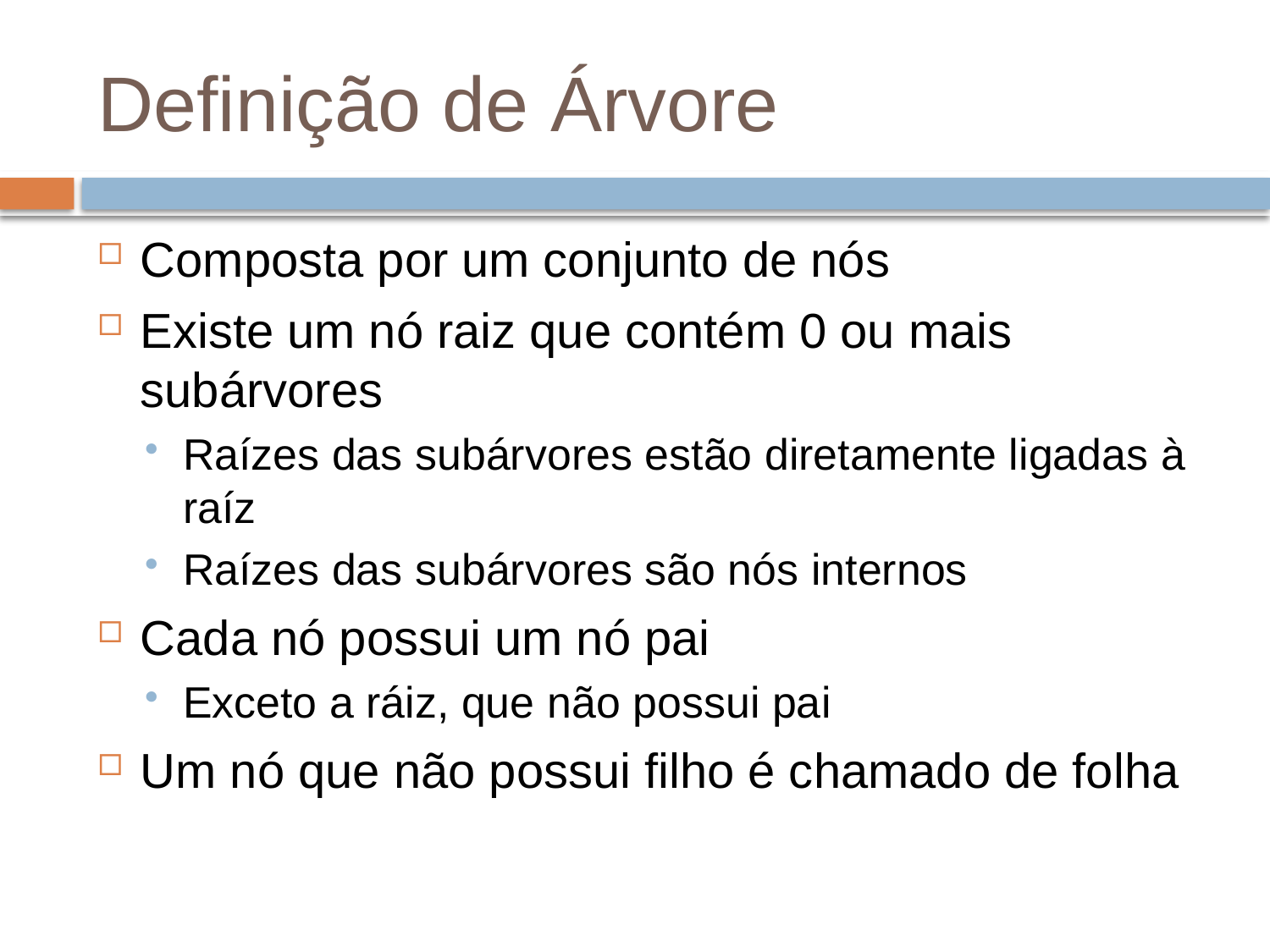

# Definição de Árvore
Composta por um conjunto de nós
Existe um nó raiz que contém 0 ou mais subárvores
Raízes das subárvores estão diretamente ligadas à raíz
Raízes das subárvores são nós internos
Cada nó possui um nó pai
Exceto a ráiz, que não possui pai
Um nó que não possui filho é chamado de folha